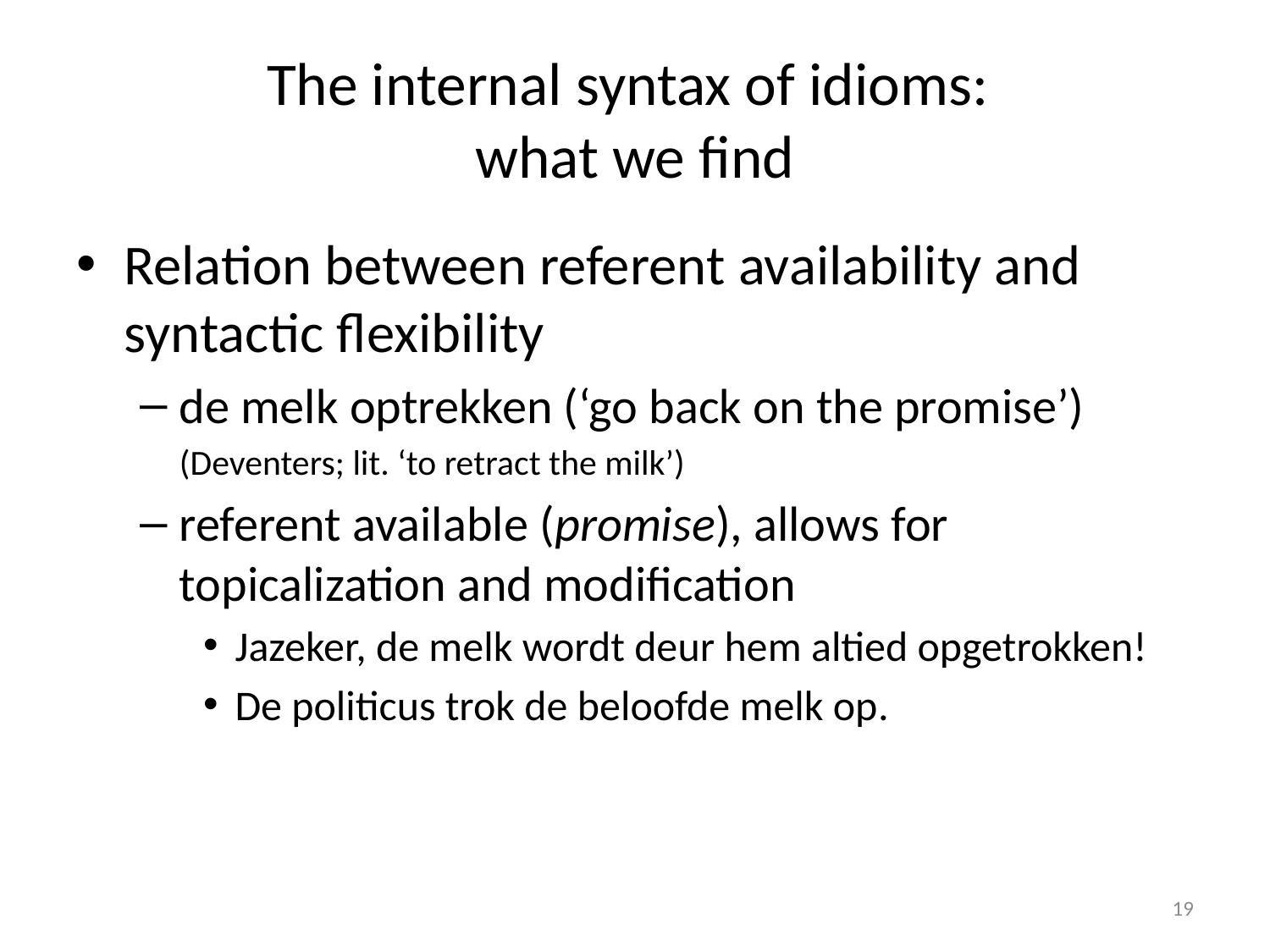

# The internal syntax of idioms: what we find
Relation between referent availability and syntactic flexibility
de melk optrekken (‘go back on the promise’)
	(Deventers; lit. ‘to retract the milk’)
referent available (promise), allows for topicalization and modification
Jazeker, de melk wordt deur hem altied opgetrokken!
De politicus trok de beloofde melk op.

19